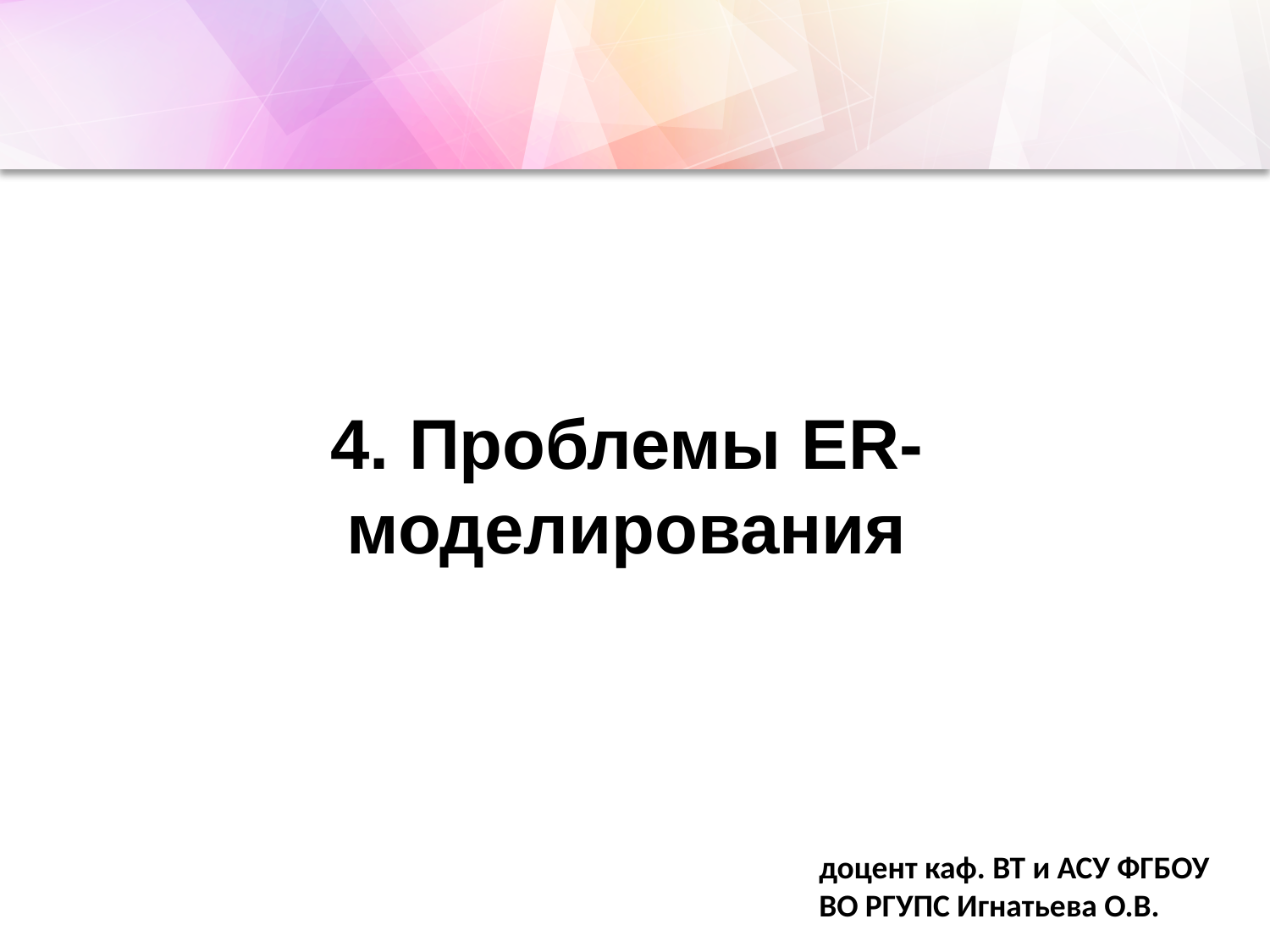

4. Проблемы ER-моделирования
доцент каф. ВТ и АСУ ФГБОУ ВО РГУПС Игнатьева О.В.